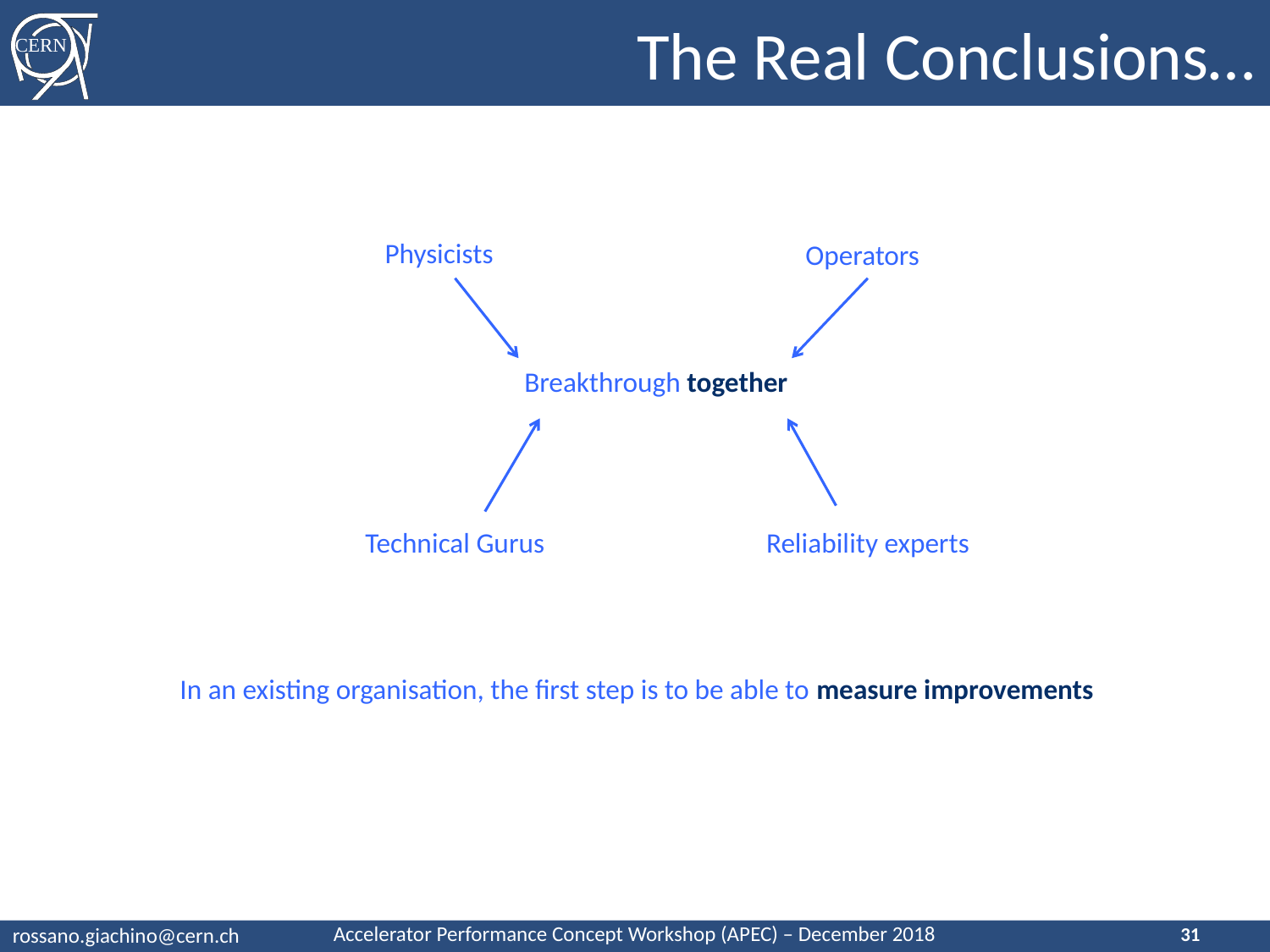

# The Real Conclusions…
Physicists
Operators
Breakthrough together
Technical Gurus
Reliability experts
In an existing organisation, the first step is to be able to measure improvements
31